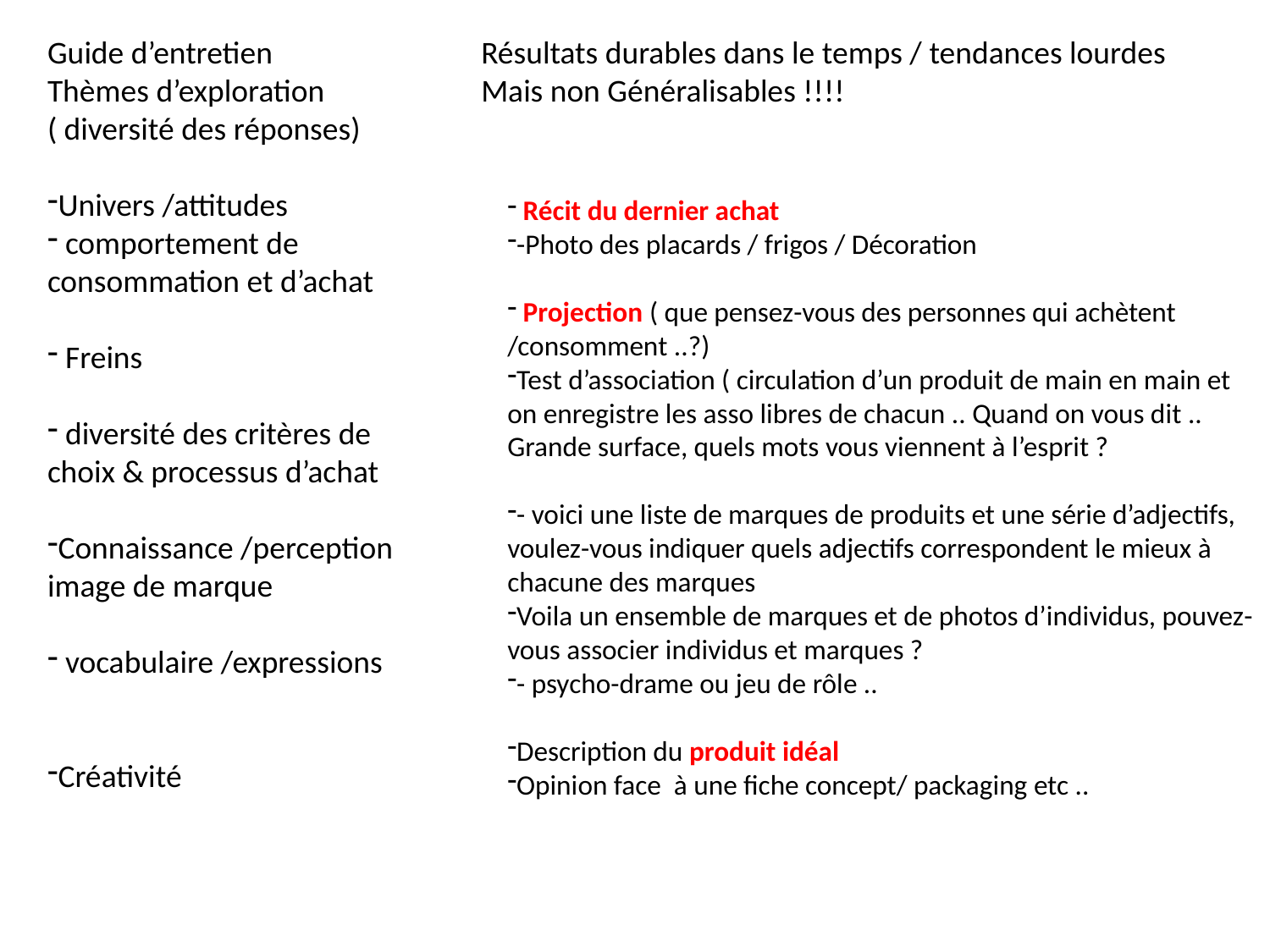

Guide d’entretien
Thèmes d’exploration ( diversité des réponses)

Univers /attitudes
 comportement de consommation et d’achat

 Freins

 diversité des critères de choix & processus d’achat

Connaissance /perception image de marque

 vocabulaire /expressions

Créativité

Résultats durables dans le temps / tendances lourdes
Mais non Généralisables !!!!
 Récit du dernier achat
-Photo des placards / frigos / Décoration

 Projection ( que pensez-vous des personnes qui achètent /consomment ..?)
Test d’association ( circulation d’un produit de main en main et on enregistre les asso libres de chacun .. Quand on vous dit .. Grande surface, quels mots vous viennent à l’esprit ?

- voici une liste de marques de produits et une série d’adjectifs, voulez-vous indiquer quels adjectifs correspondent le mieux à chacune des marques
Voila un ensemble de marques et de photos d’individus, pouvez-vous associer individus et marques ?
- psycho-drame ou jeu de rôle ..

Description du produit idéal
Opinion face  à une fiche concept/ packaging etc ..